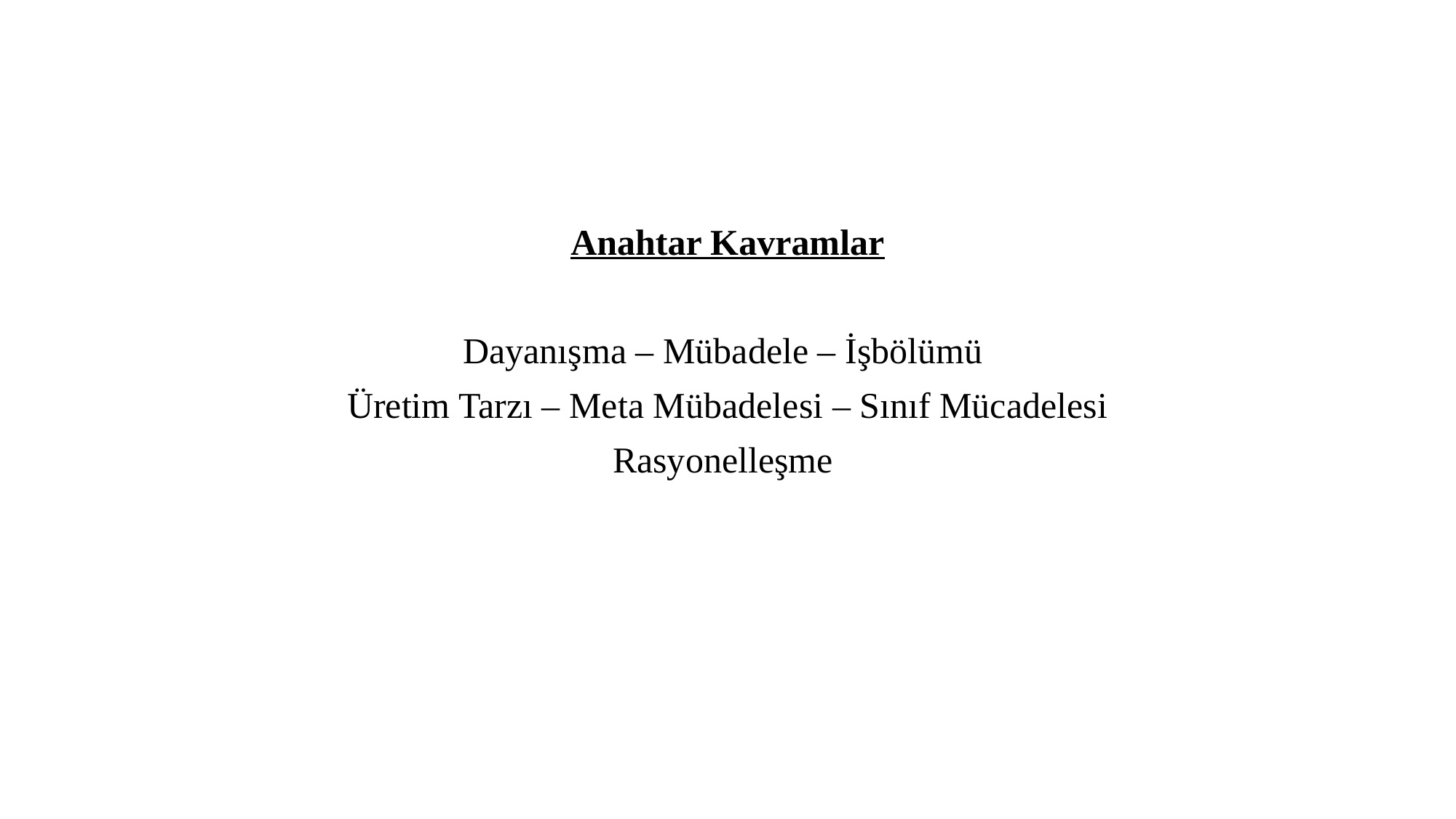

#
Anahtar Kavramlar

Dayanışma – Mübadele – İşbölümü
Üretim Tarzı – Meta Mübadelesi – Sınıf Mücadelesi
Rasyonelleşme